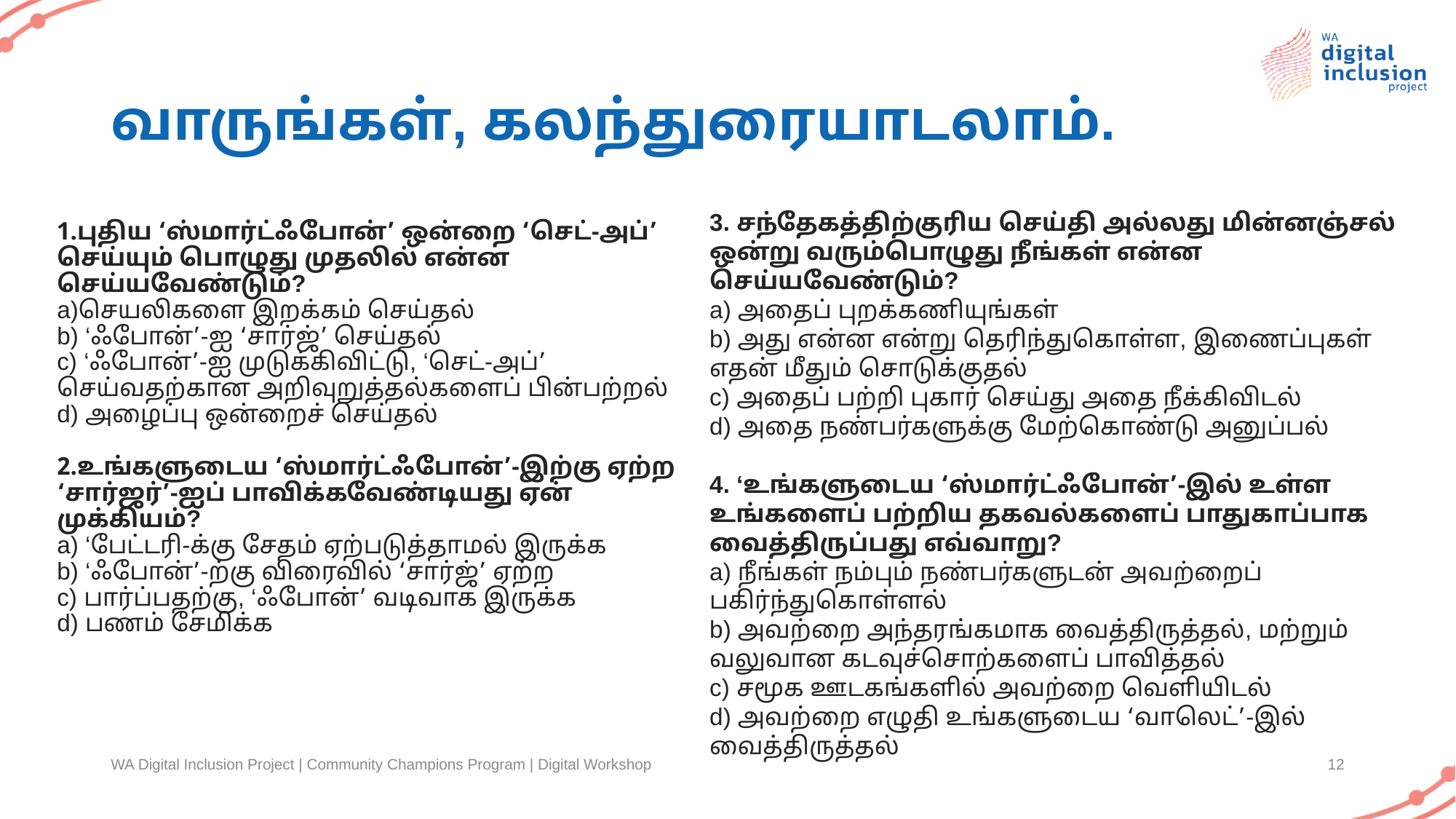

# வாருங்கள், கலந்துரையாடலாம்.
3. சந்தேகத்திற்குரிய செய்தி அல்லது மின்னஞ்சல் ஒன்று வரும்பொழுது நீங்கள் என்ன செய்யவேண்டும்?
a) அதைப் புறக்கணியுங்கள்
b) அது என்ன என்று தெரிந்துகொள்ள, இணைப்புகள் எதன் மீதும் சொடுக்குதல்
c) அதைப் பற்றி புகார் செய்து அதை நீக்கிவிடல்
d) அதை நண்பர்களுக்கு மேற்கொண்டு அனுப்பல்

4. ‘உங்களுடைய ‘ஸ்மார்ட்ஃபோன்’-இல் உள்ள உங்களைப் பற்றிய தகவல்களைப் பாதுகாப்பாக வைத்திருப்பது எவ்வாறு?
a) நீங்கள் நம்பும் நண்பர்களுடன் அவற்றைப் பகிர்ந்துகொள்ளல்
b) அவற்றை அந்தரங்கமாக வைத்திருத்தல், மற்றும் வலுவான கடவுச்சொற்களைப் பாவித்தல்
c) சமூக ஊடகங்களில் அவற்றை வெளியிடல்
d) அவற்றை எழுதி உங்களுடைய ‘வாலெட்’-இல் வைத்திருத்தல்

புதிய ‘ஸ்மார்ட்ஃபோன்’ ஒன்றை ‘செட்-அப்’ செய்யும் பொழுது முதலில் என்ன செய்யவேண்டும்?
a)செயலிகளை இறக்கம் செய்தல்
b) ‘ஃபோன்’-ஐ ‘சார்ஜ்’ செய்தல்
c) ‘ஃபோன்’-ஐ முடுக்கிவிட்டு, ‘செட்-அப்’ செய்வதற்கான அறிவுறுத்தல்களைப் பின்பற்றல்
d) அழைப்பு ஒன்றைச் செய்தல்

உங்களுடைய ‘ஸ்மார்ட்ஃபோன்’-இற்கு ஏற்ற ‘சார்ஜர்’-ஐப் பாவிக்கவேண்டியது ஏன் முக்கியம்?
a) ‘பேட்டரி-க்கு சேதம் ஏற்படுத்தாமல் இருக்க
b) ‘ஃபோன்’-ற்கு விரைவில் ‘சார்ஜ்’ ஏற்ற
c) பார்ப்பதற்கு, ‘ஃபோன்’ வடிவாக இருக்க
d) பணம் சேமிக்க
WA Digital Inclusion Project | Community Champions Program | Digital Workshop
12